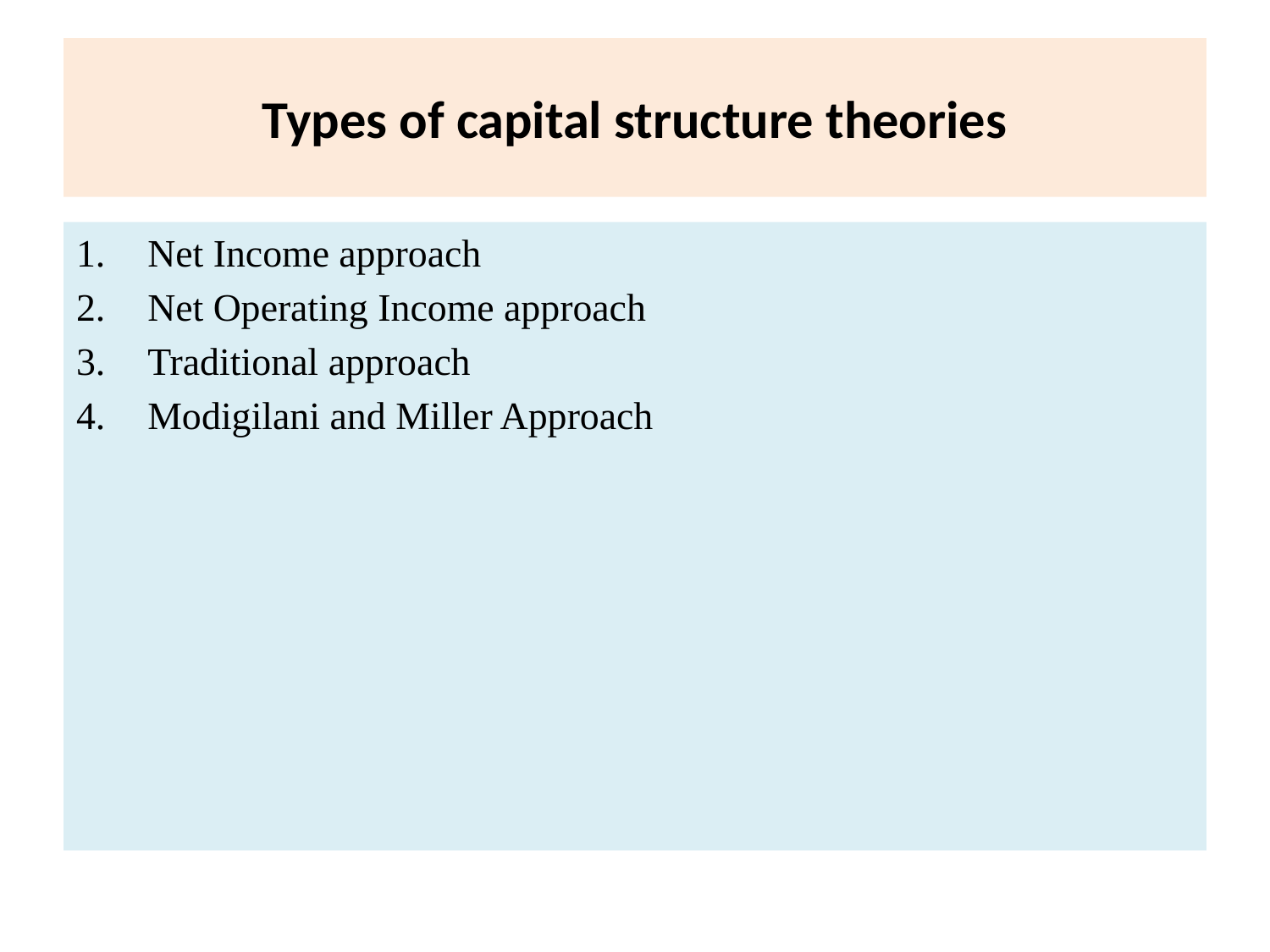

# Types of capital structure theories
Net Income approach
Net Operating Income approach
Traditional approach
Modigilani and Miller Approach